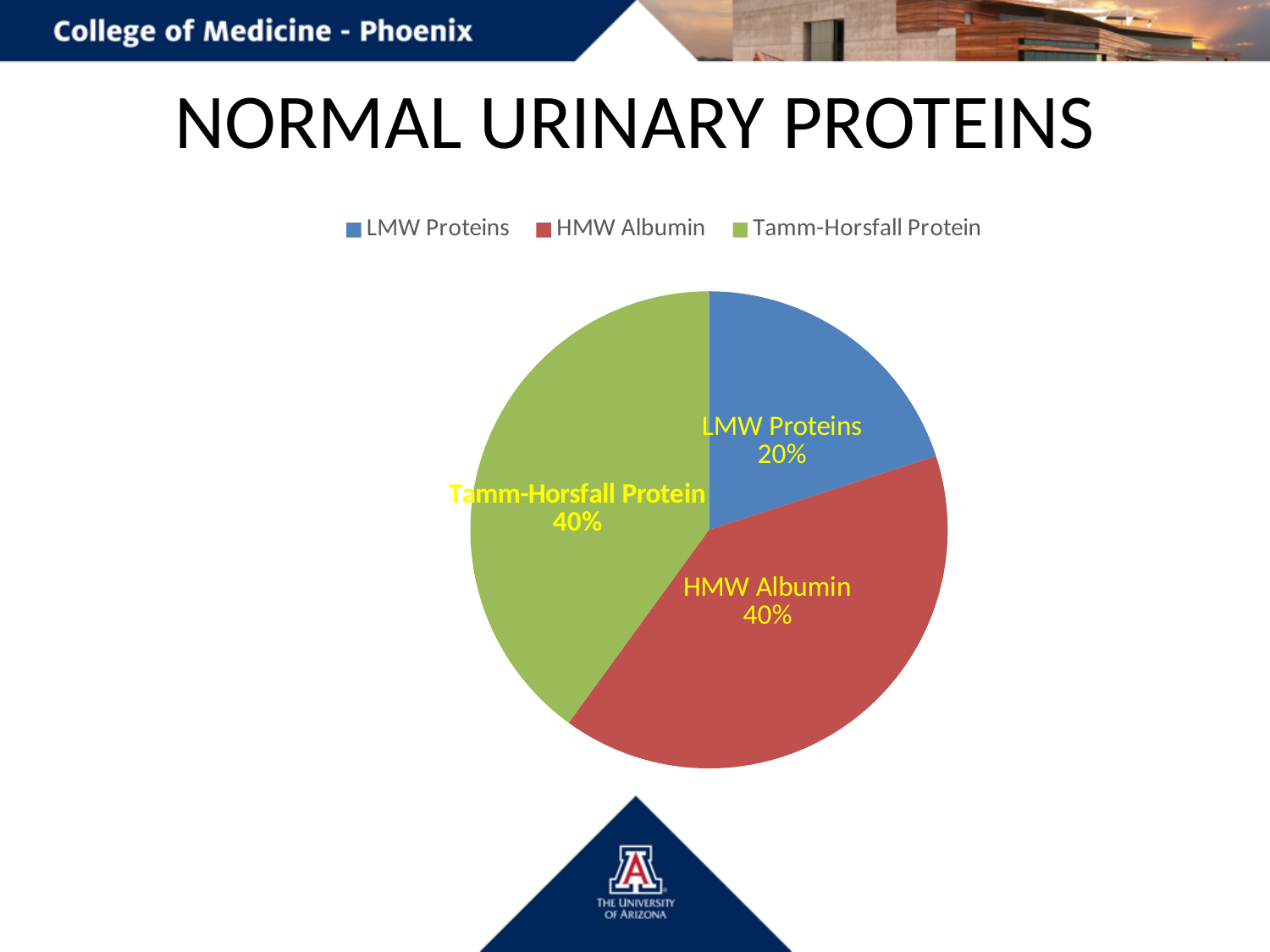

# NORMAL URINARY PROTEINS

### Chart

| Category |  |
|---|---|
| LMW Proteins | 20.0 |
| HMW Albumin | 40.0 |
| Tamm-Horsfall Protein | 40.0 |

### Chart

| Category |  |
|---|---|